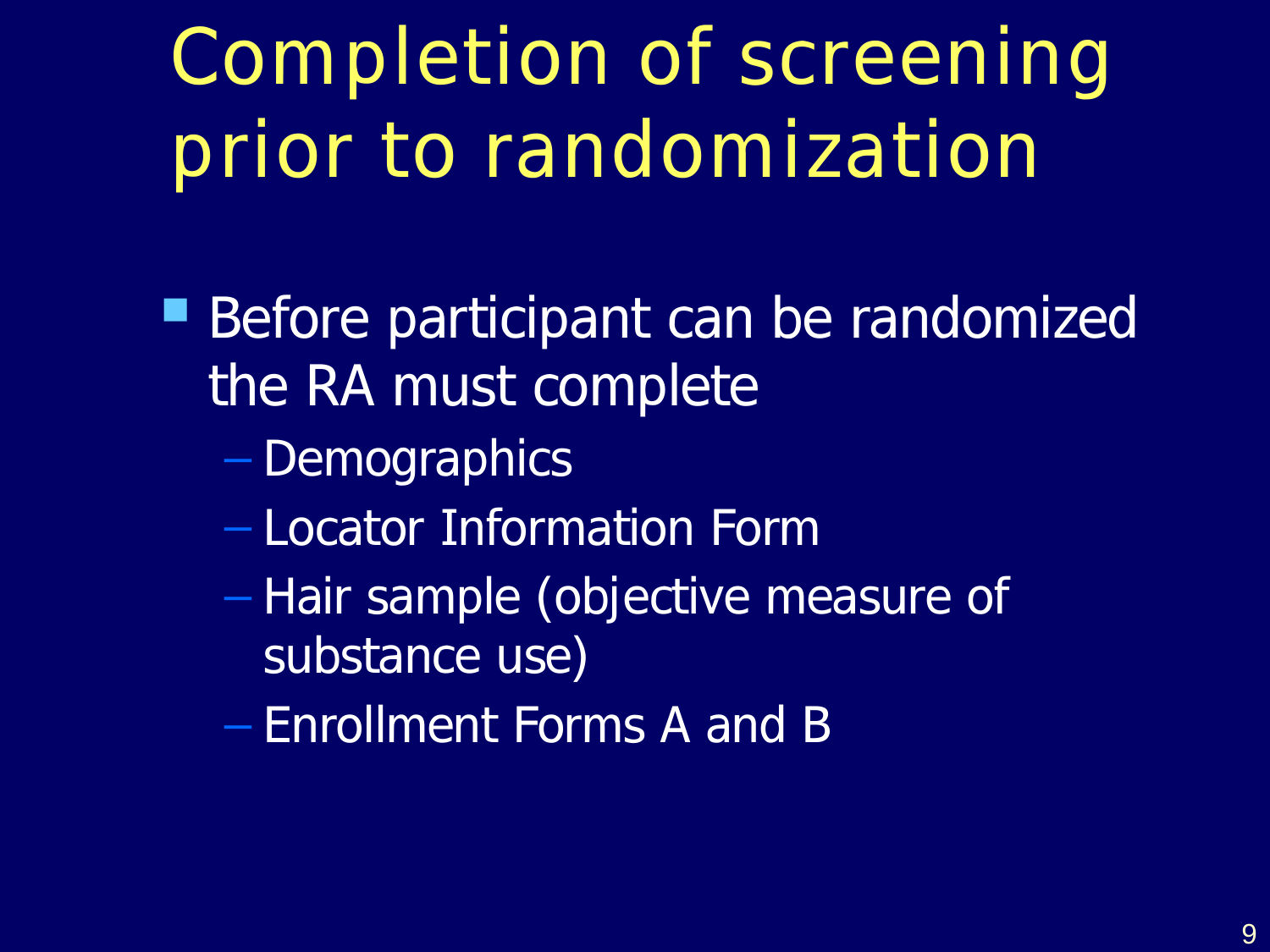

# Completion of screening prior to randomization
Before participant can be randomized the RA must complete
Demographics
Locator Information Form
Hair sample (objective measure of substance use)
Enrollment Forms A and B

9